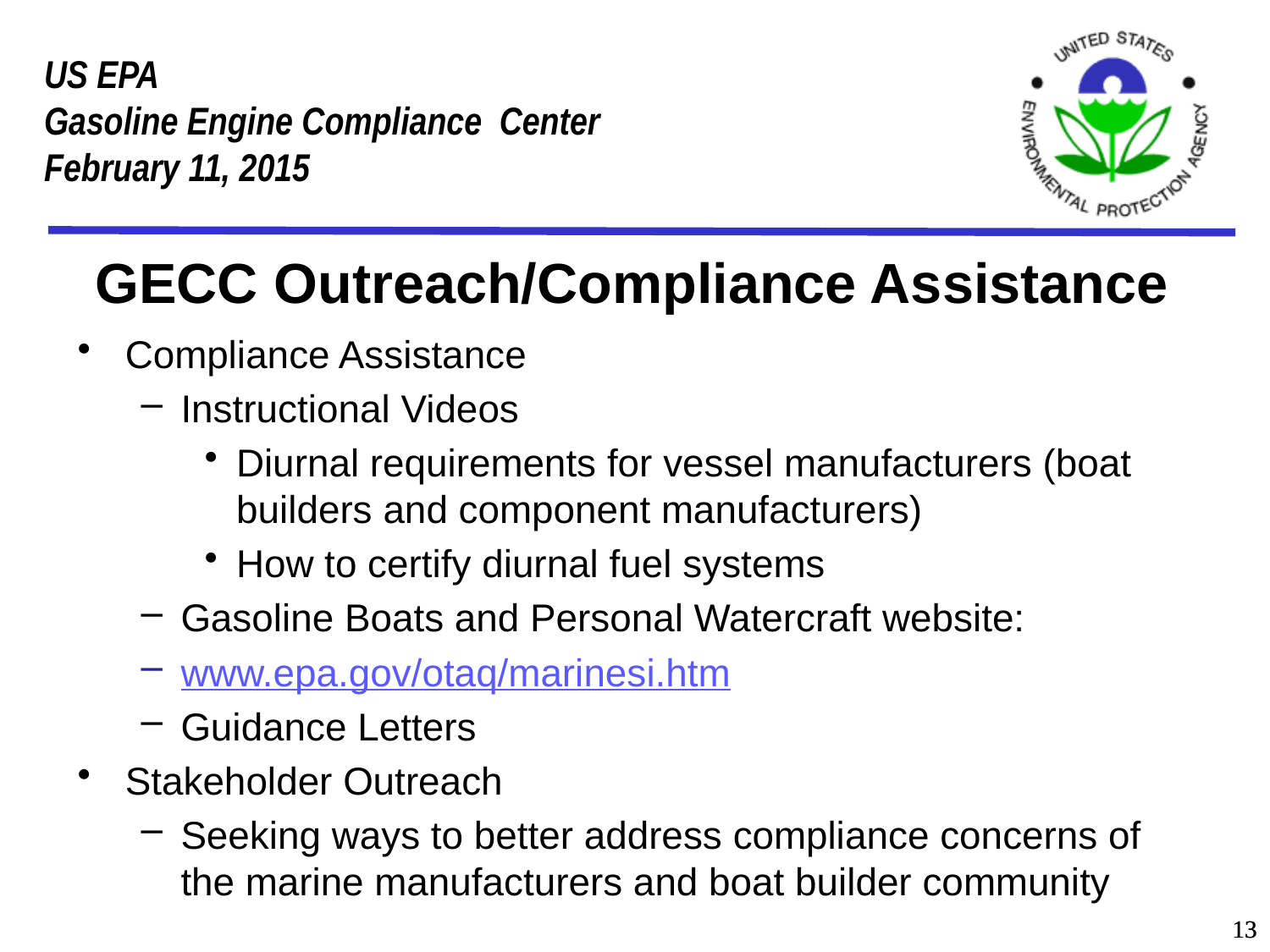

GECC Outreach/Compliance Assistance
Compliance Assistance
Instructional Videos
Diurnal requirements for vessel manufacturers (boat builders and component manufacturers)
How to certify diurnal fuel systems
Gasoline Boats and Personal Watercraft website:
www.epa.gov/otaq/marinesi.htm
Guidance Letters
Stakeholder Outreach
Seeking ways to better address compliance concerns of the marine manufacturers and boat builder community

13
13